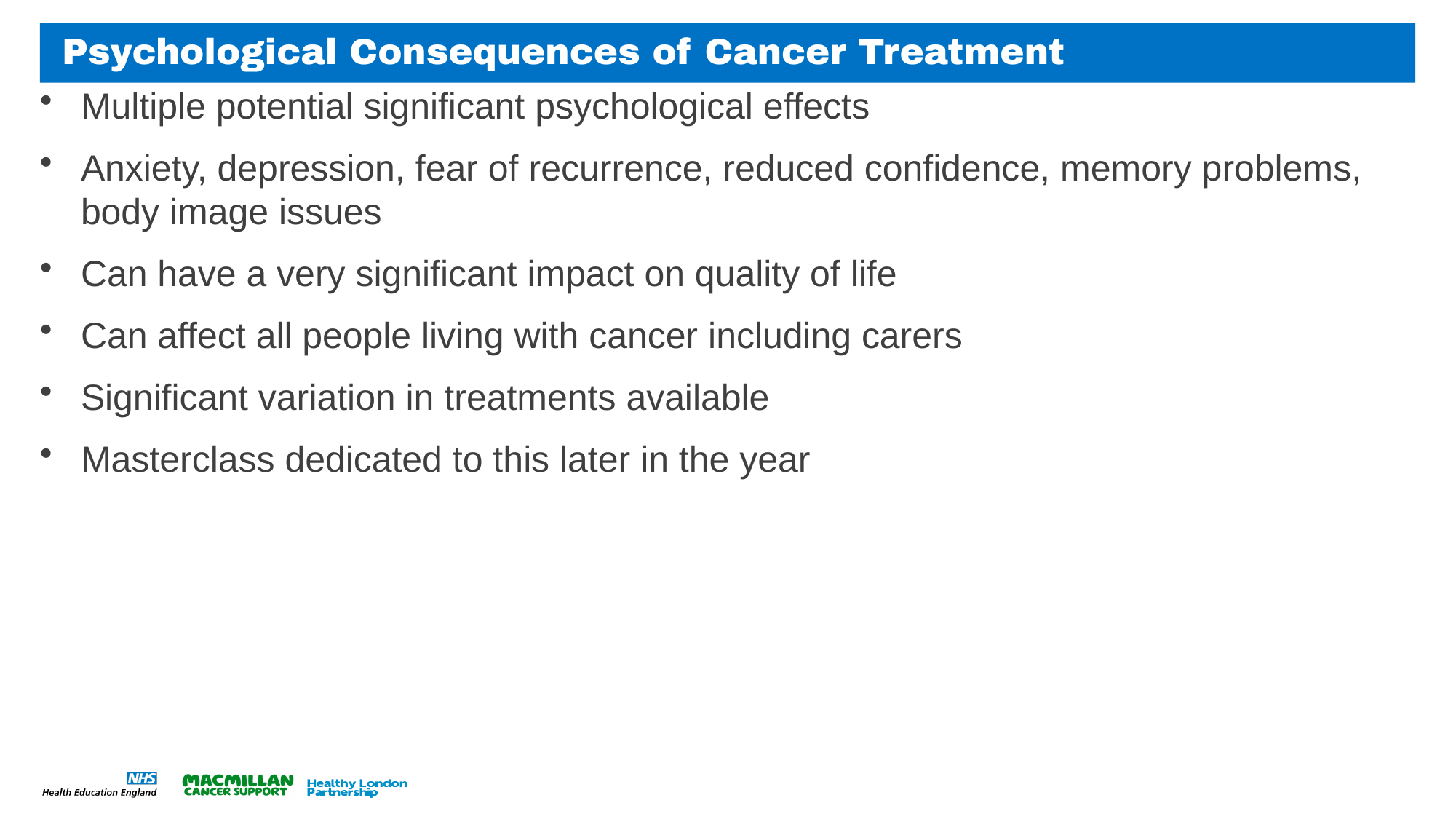

# Psychological Consequences of Cancer Treatment
Multiple potential significant psychological effects
Anxiety, depression, fear of recurrence, reduced confidence, memory problems, body image issues
Can have a very significant impact on quality of life
Can affect all people living with cancer including carers
Significant variation in treatments available
Masterclass dedicated to this later in the year